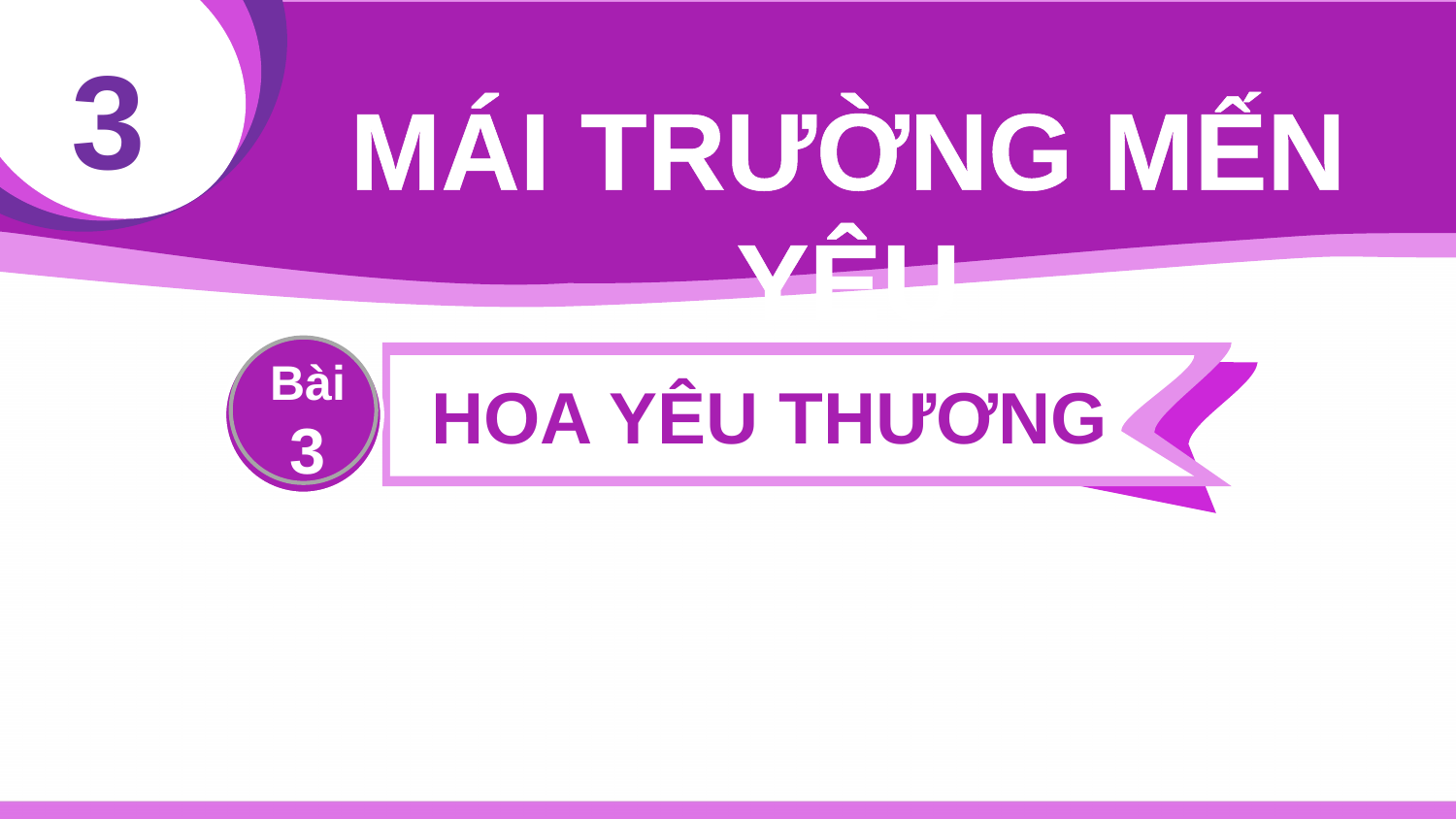

2
3
MÁI TRƯỜNG MẾN YÊU

Bài
3
HOA YÊU THƯƠNG